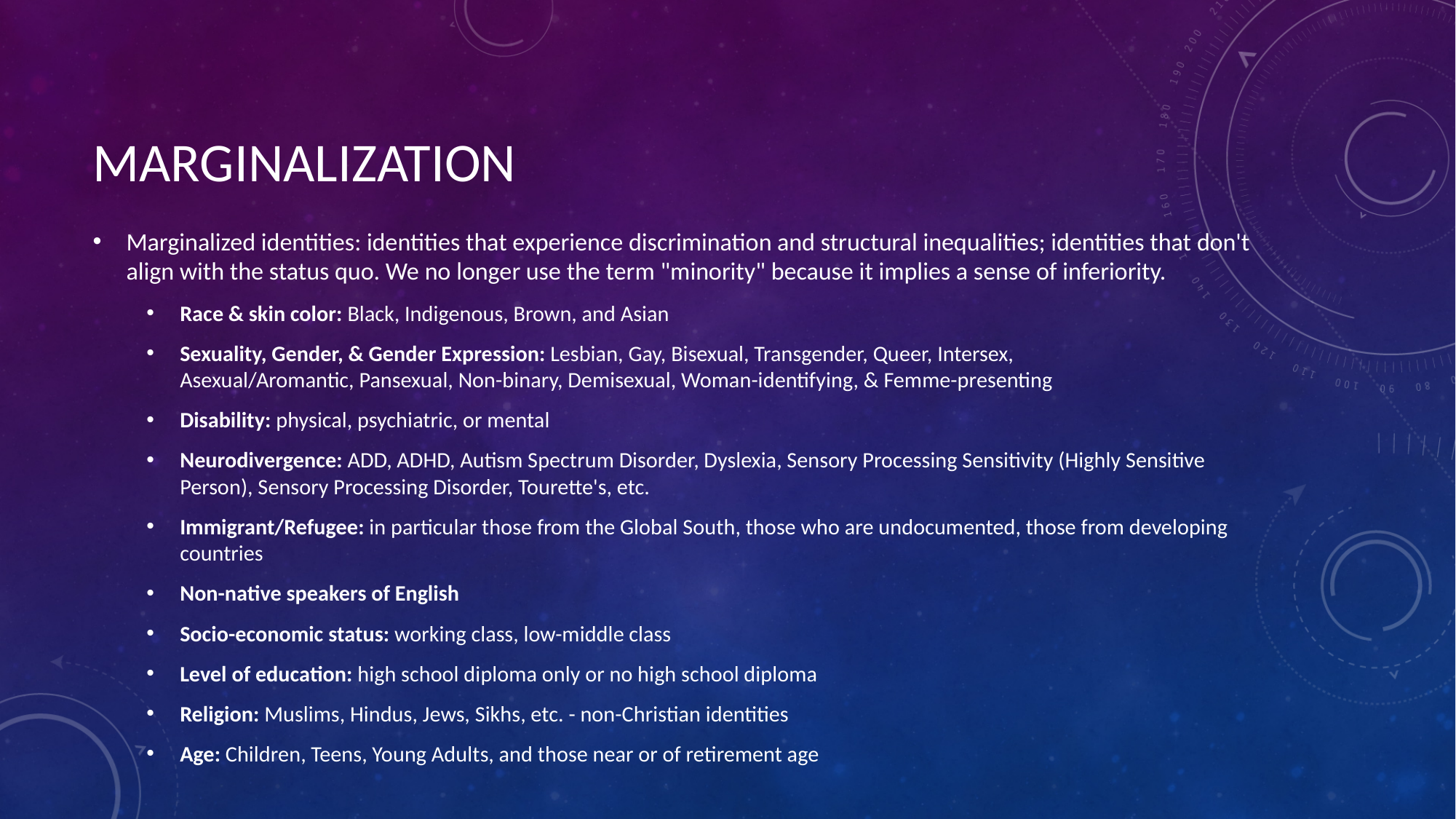

# Marginalization
Marginalized identities: identities that experience discrimination and structural inequalities; identities that don't align with the status quo. We no longer use the term "minority" because it implies a sense of inferiority.
Race & skin color: Black, Indigenous, Brown, and Asian
Sexuality, Gender, & Gender Expression: Lesbian, Gay, Bisexual, Transgender, Queer, Intersex, Asexual/Aromantic, Pansexual, Non-binary, Demisexual, Woman-identifying, & Femme-presenting
Disability: physical, psychiatric, or mental
Neurodivergence: ADD, ADHD, Autism Spectrum Disorder, Dyslexia, Sensory Processing Sensitivity (Highly Sensitive Person), Sensory Processing Disorder, Tourette's, etc.
Immigrant/Refugee: in particular those from the Global South, those who are undocumented, those from developing countries
Non-native speakers of English
Socio-economic status: working class, low-middle class
Level of education: high school diploma only or no high school diploma
Religion: Muslims, Hindus, Jews, Sikhs, etc. - non-Christian identities
Age: Children, Teens, Young Adults, and those near or of retirement age